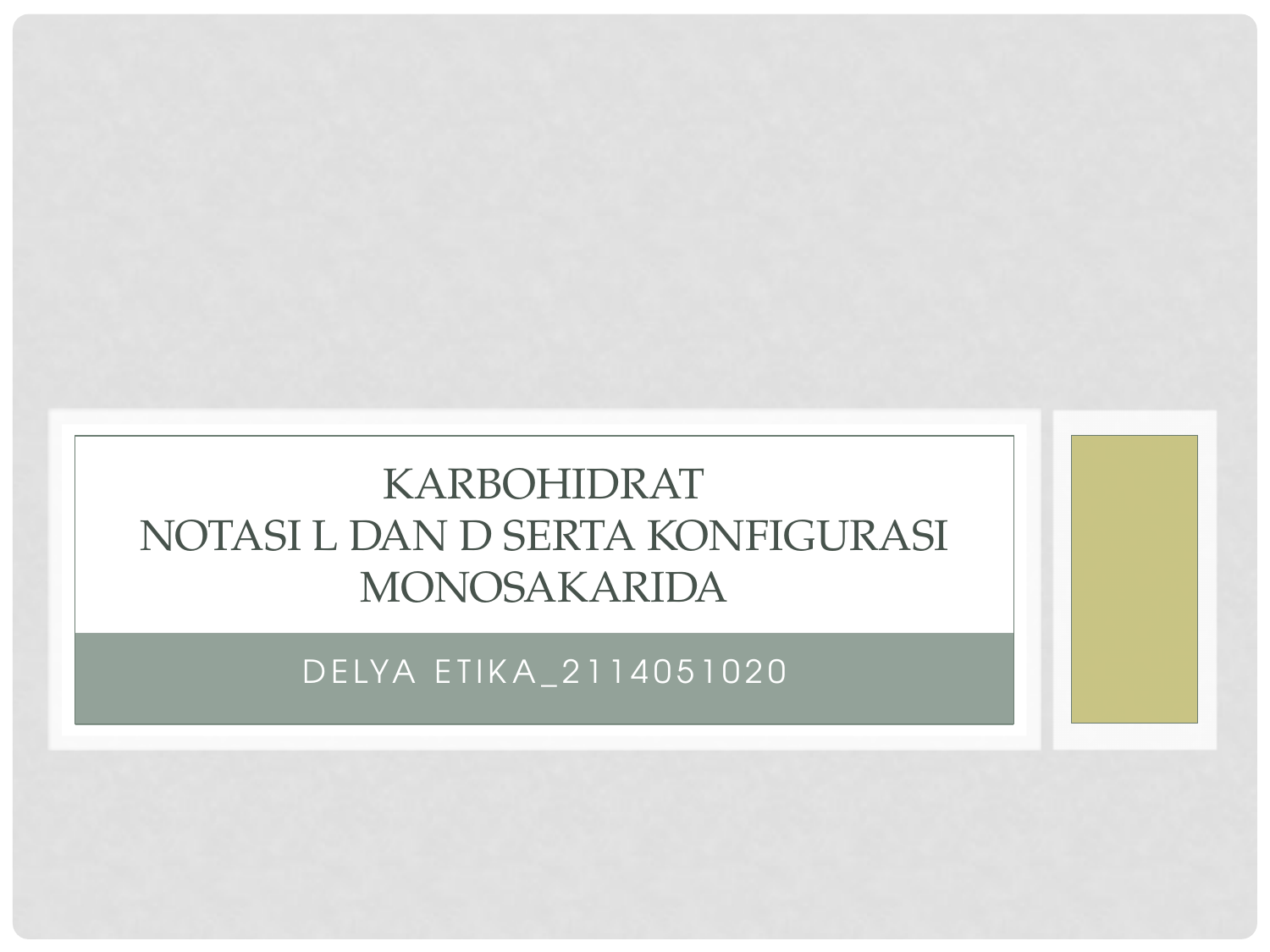

# KARBOHIDRAT Notasi L dan D serta konfigurasi monosakarida
DELYA ETIKA_2114051020